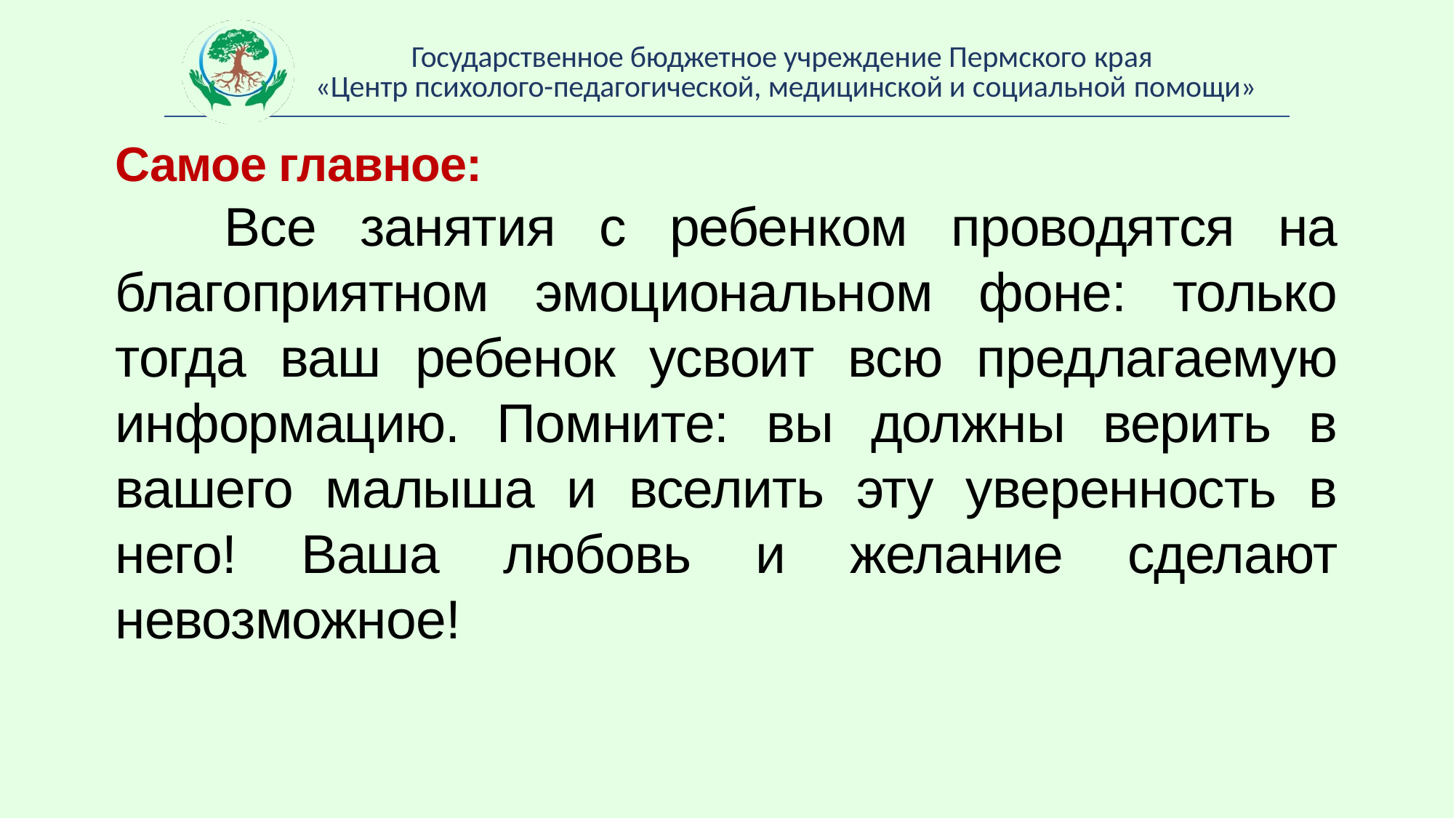

# Государственное бюджетное учреждение Пермского края
«Центр психолого-педагогической, медицинской и социальной помощи»

Самое главное:
	Все занятия с ребенком проводятся на благоприятном эмоциональном фоне: только тогда ваш ребенок усвоит всю предлагаемую информацию. Помните: вы должны верить в вашего малыша и вселить эту уверенность в него! Ваша любовь и желание сделают невозможное!